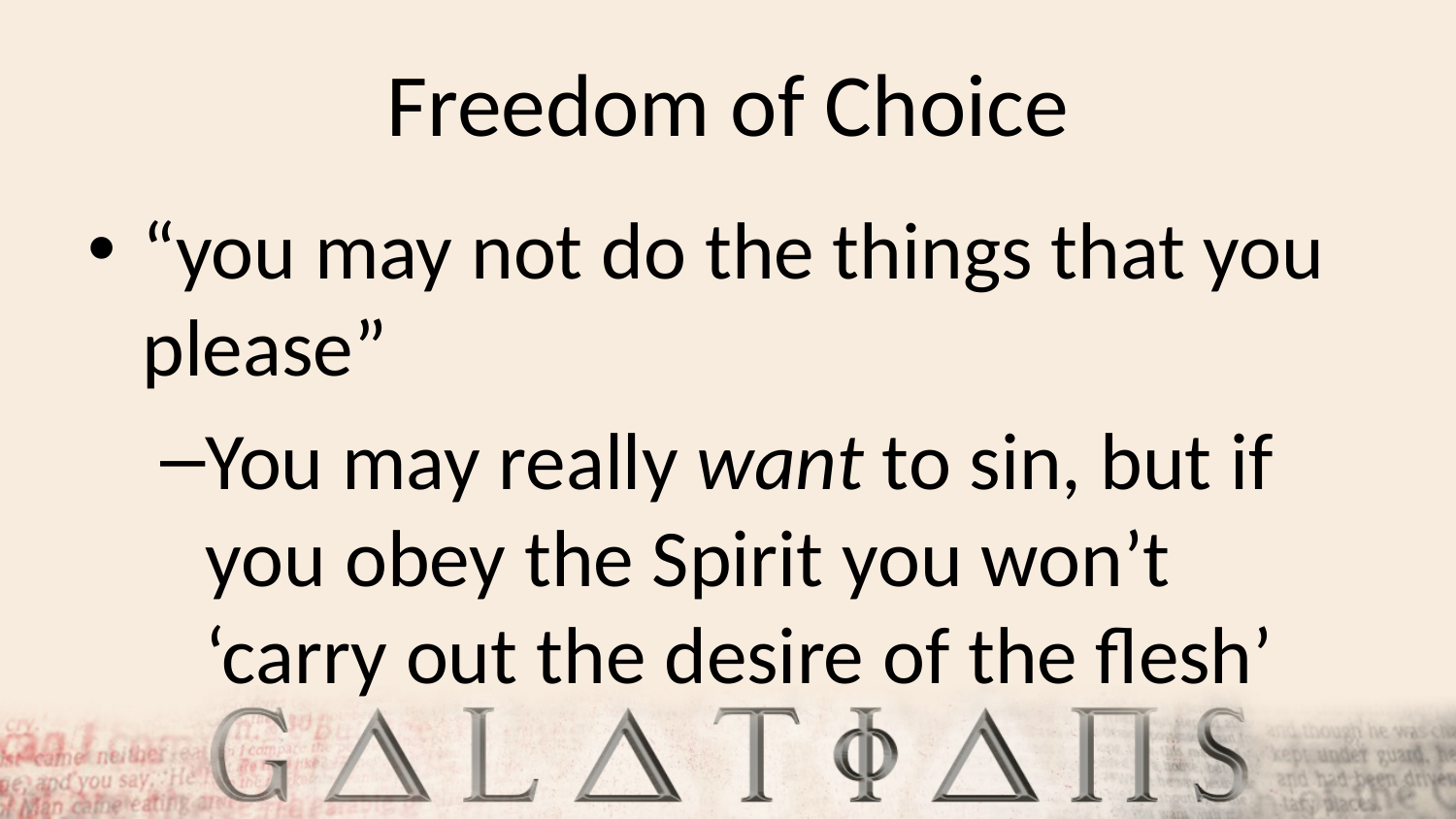

# Freedom of Choice
“you may not do the things that you please”
You may really want to sin, but if you obey the Spirit you won’t ‘carry out the desire of the flesh’